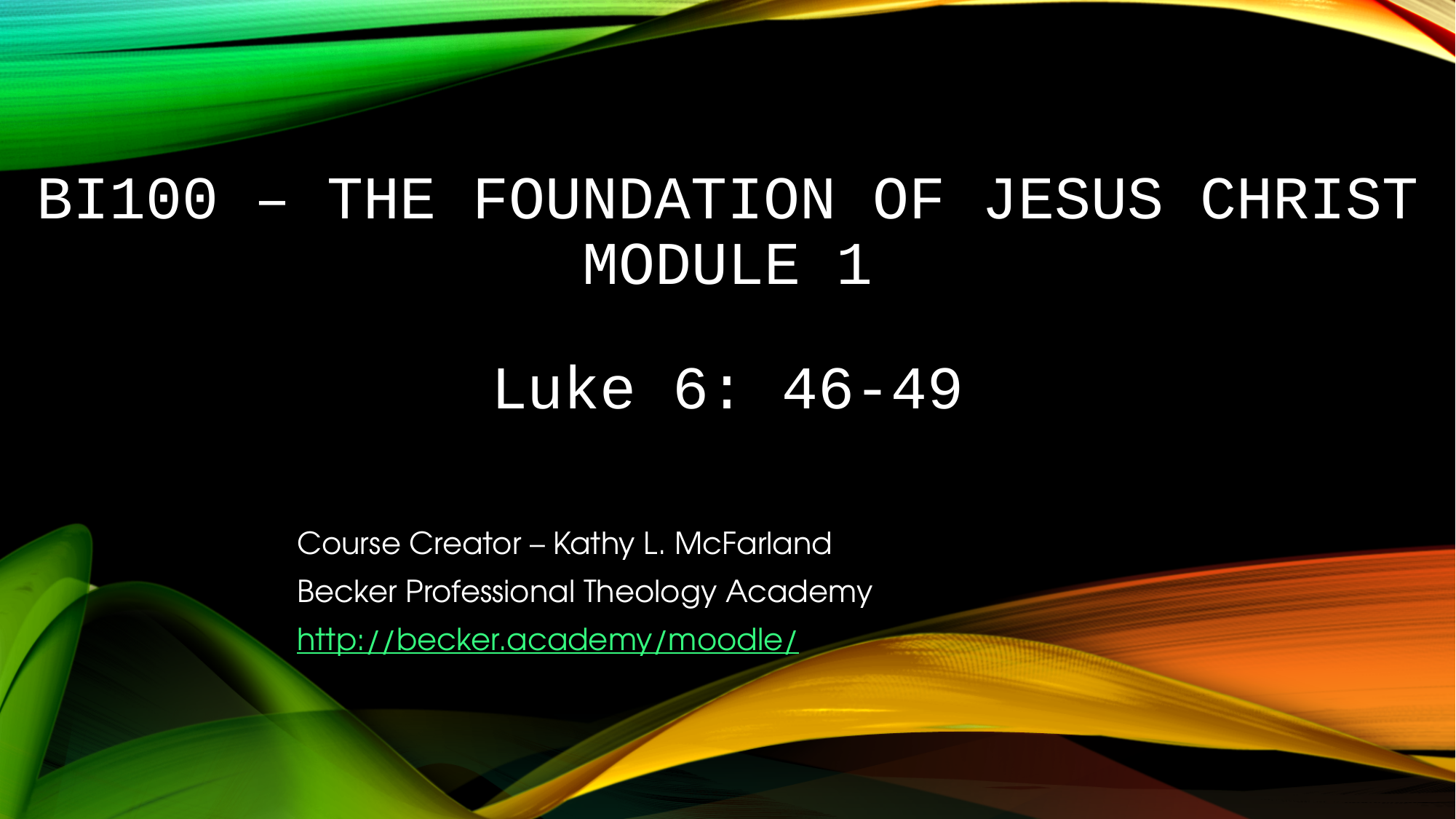

# BI100 – The foundation of jesus christ Module 1
Luke 6: 46-49
Course Creator – Kathy L. McFarland
Becker Professional Theology Academy
http://becker.academy/moodle/